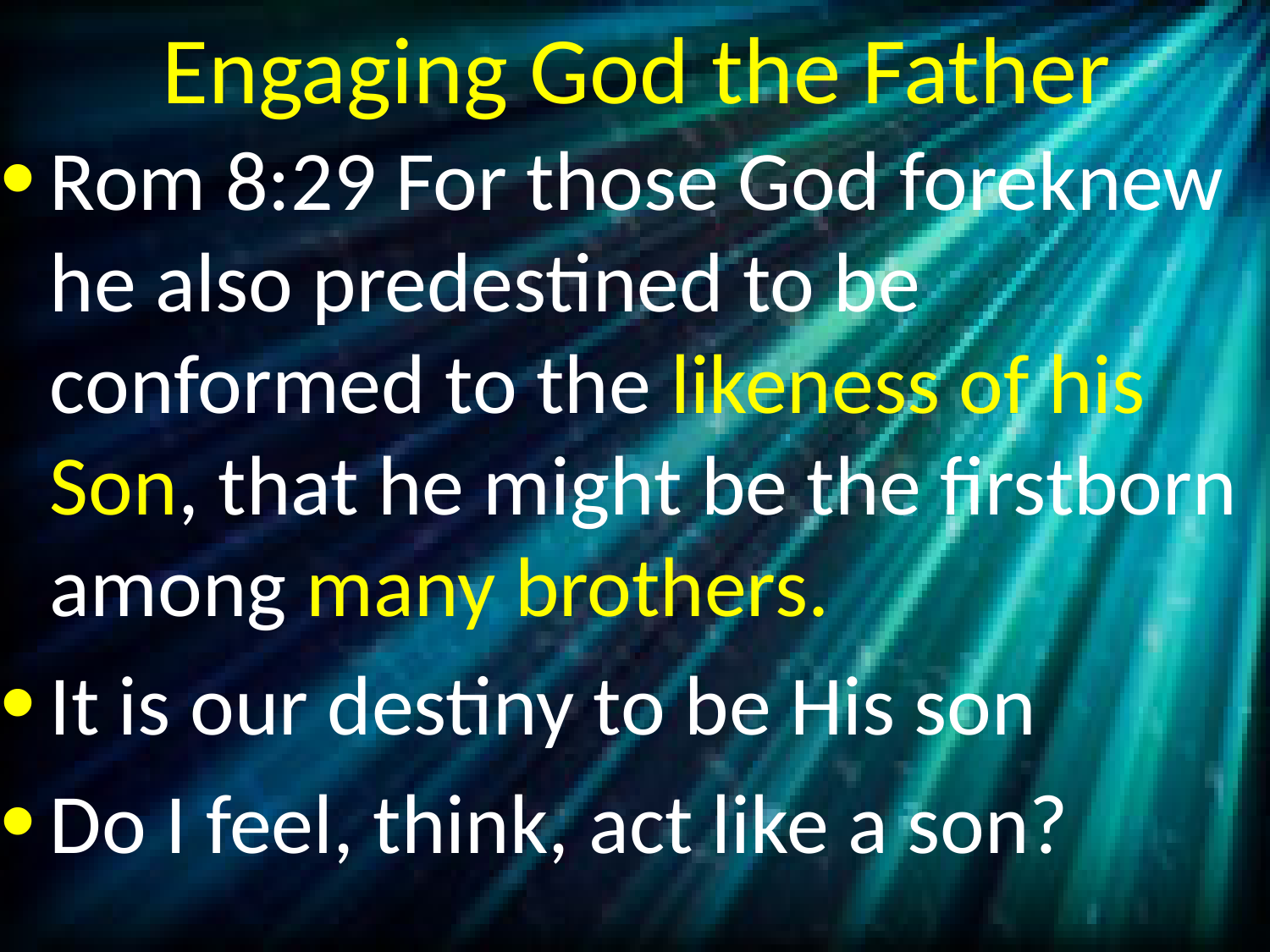

# Engaging God the Father
Rom 8:29 For those God foreknew he also predestined to be conformed to the likeness of his Son, that he might be the firstborn among many brothers.
It is our destiny to be His son
Do I feel, think, act like a son?